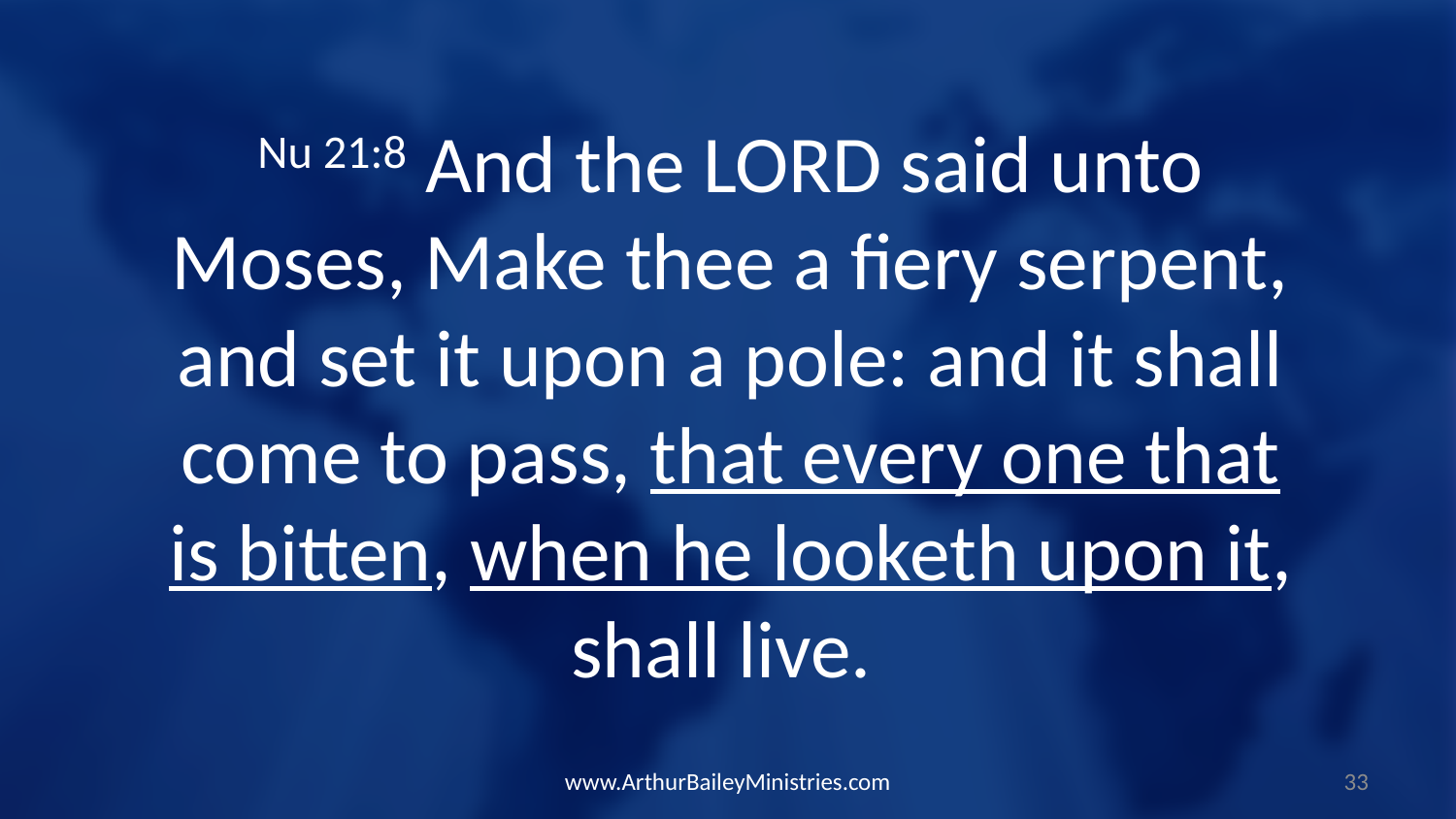

Nu 21:8 And the LORD said unto Moses, Make thee a fiery serpent, and set it upon a pole: and it shall come to pass, that every one that is bitten, when he looketh upon it, shall live.

www.ArthurBaileyMinistries.com
33